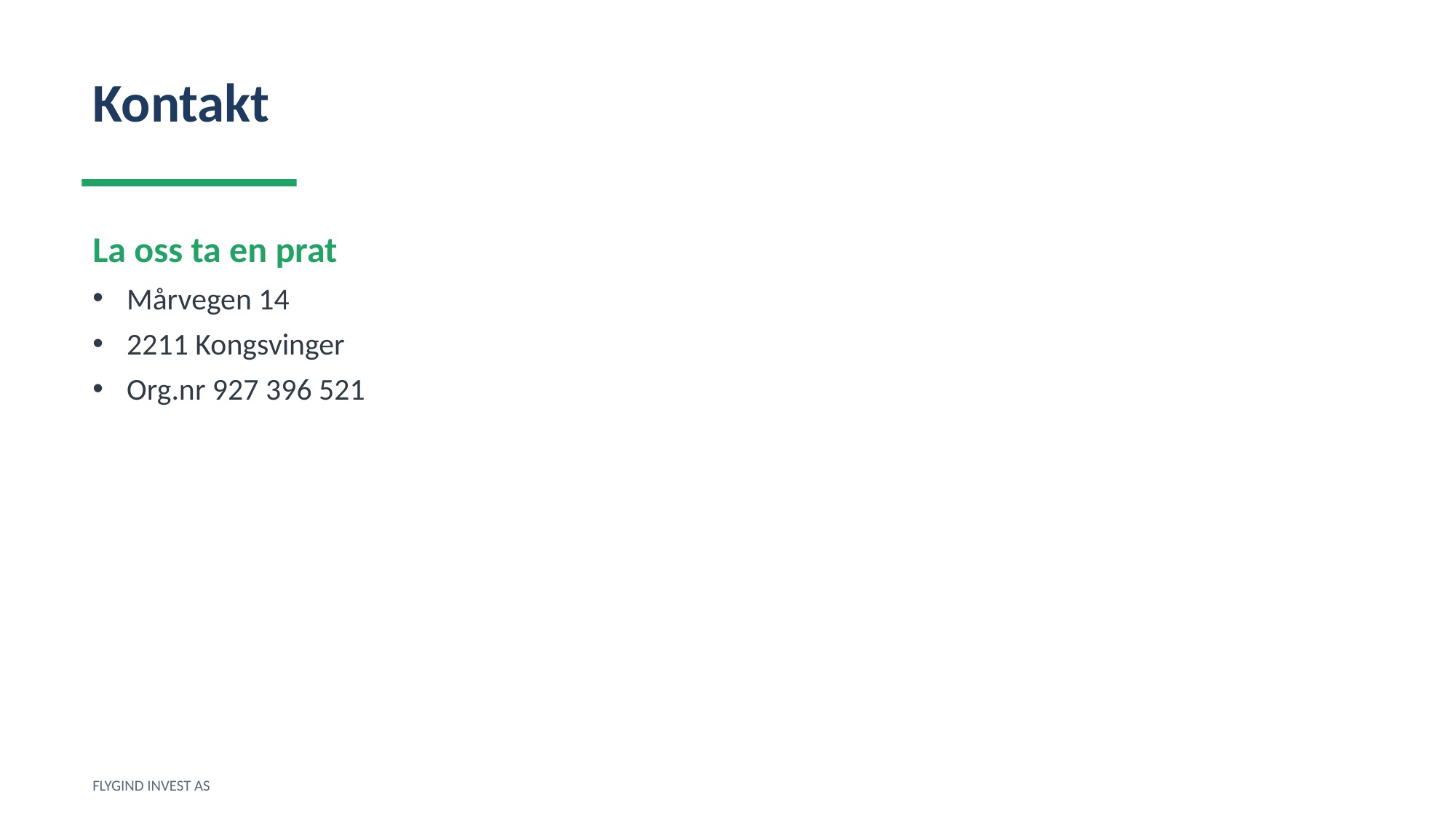

Kontakt

La oss ta en prat
Mårvegen 14
2211 Kongsvinger
Org.nr 927 396 521
FLYGIND INVEST AS